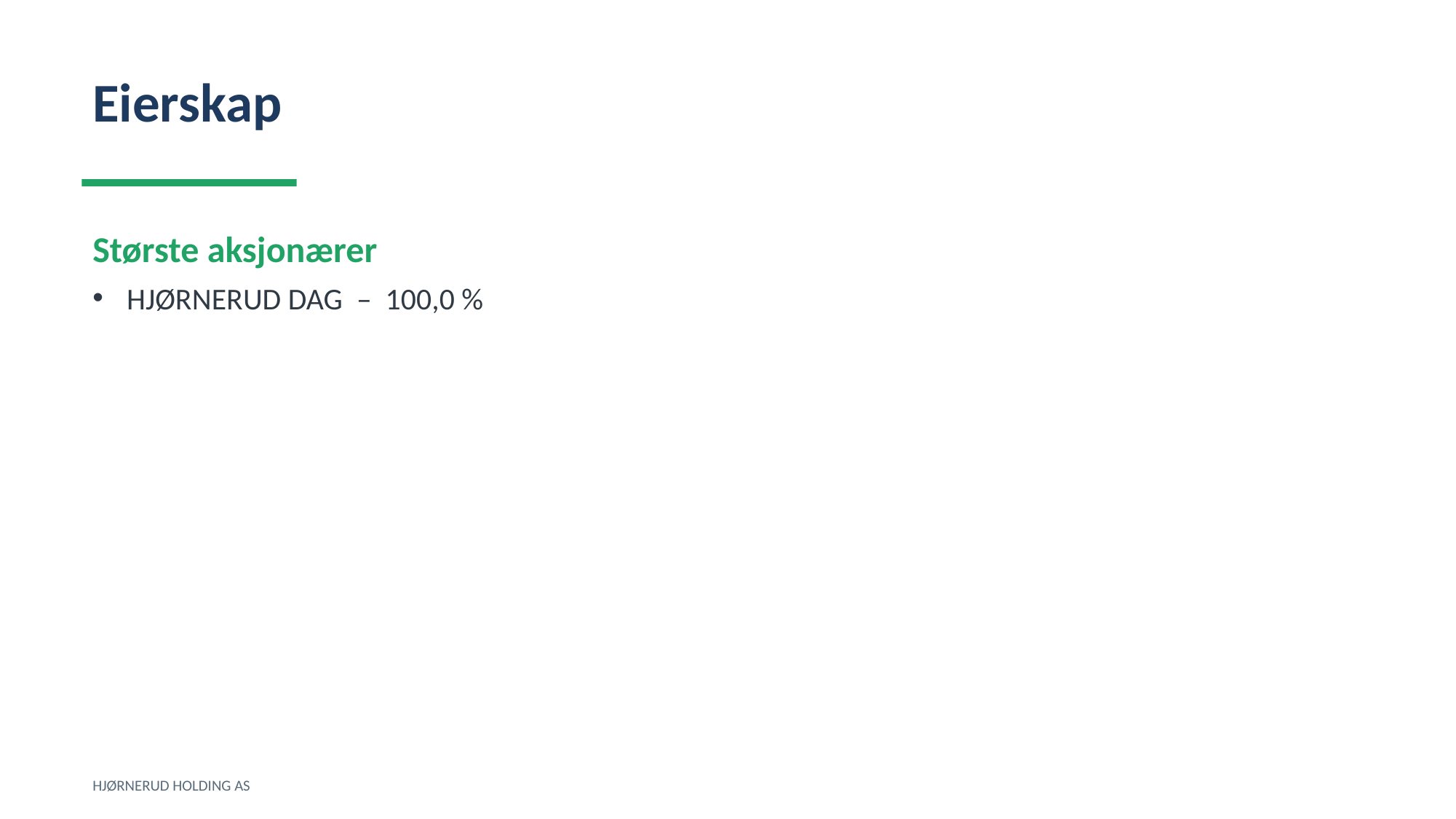

Eierskap

Største aksjonærer
HJØRNERUD DAG  –  100,0 %
HJØRNERUD HOLDING AS